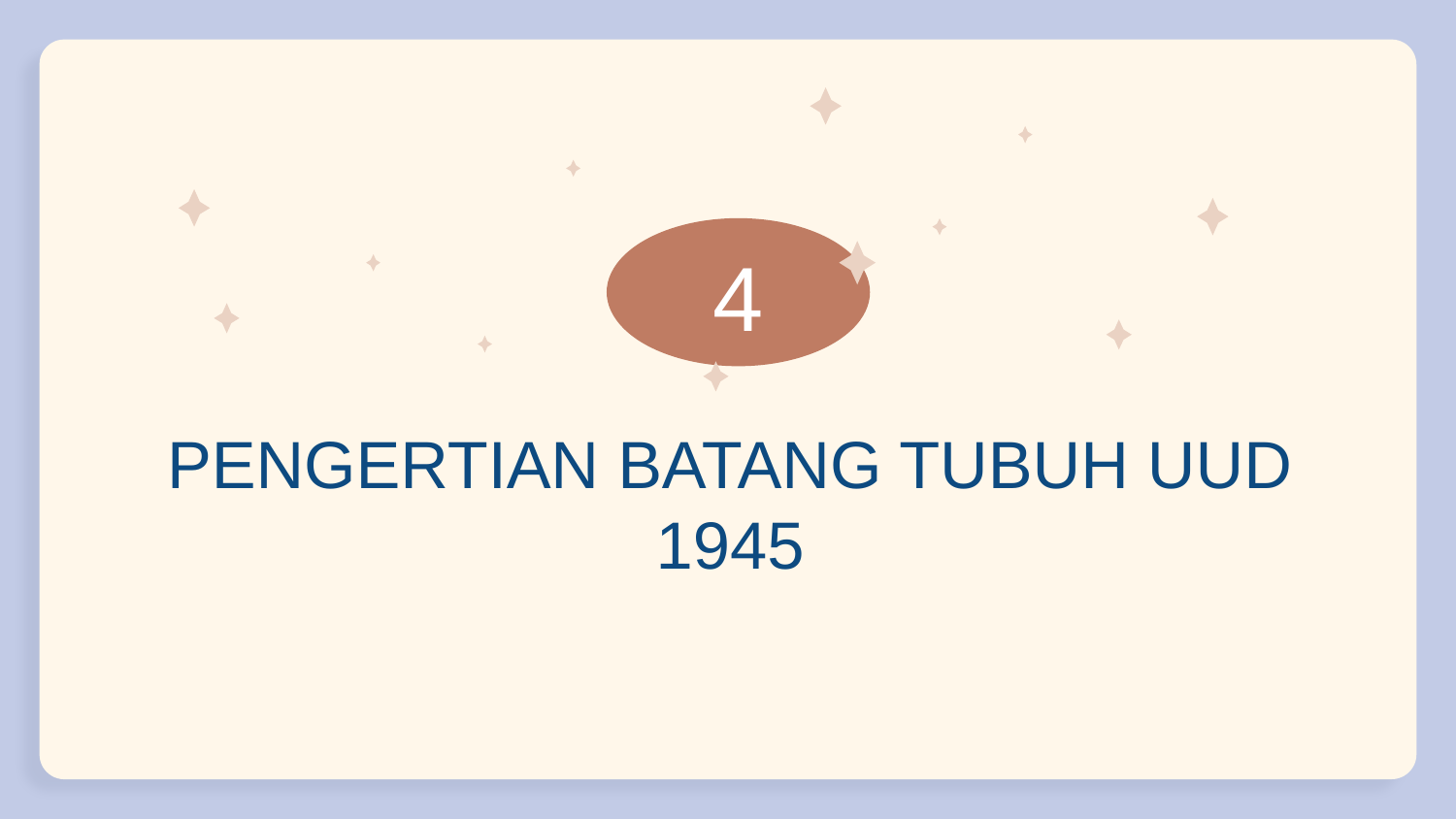

4

# PENGERTIAN BATANG TUBUH UUD 1945